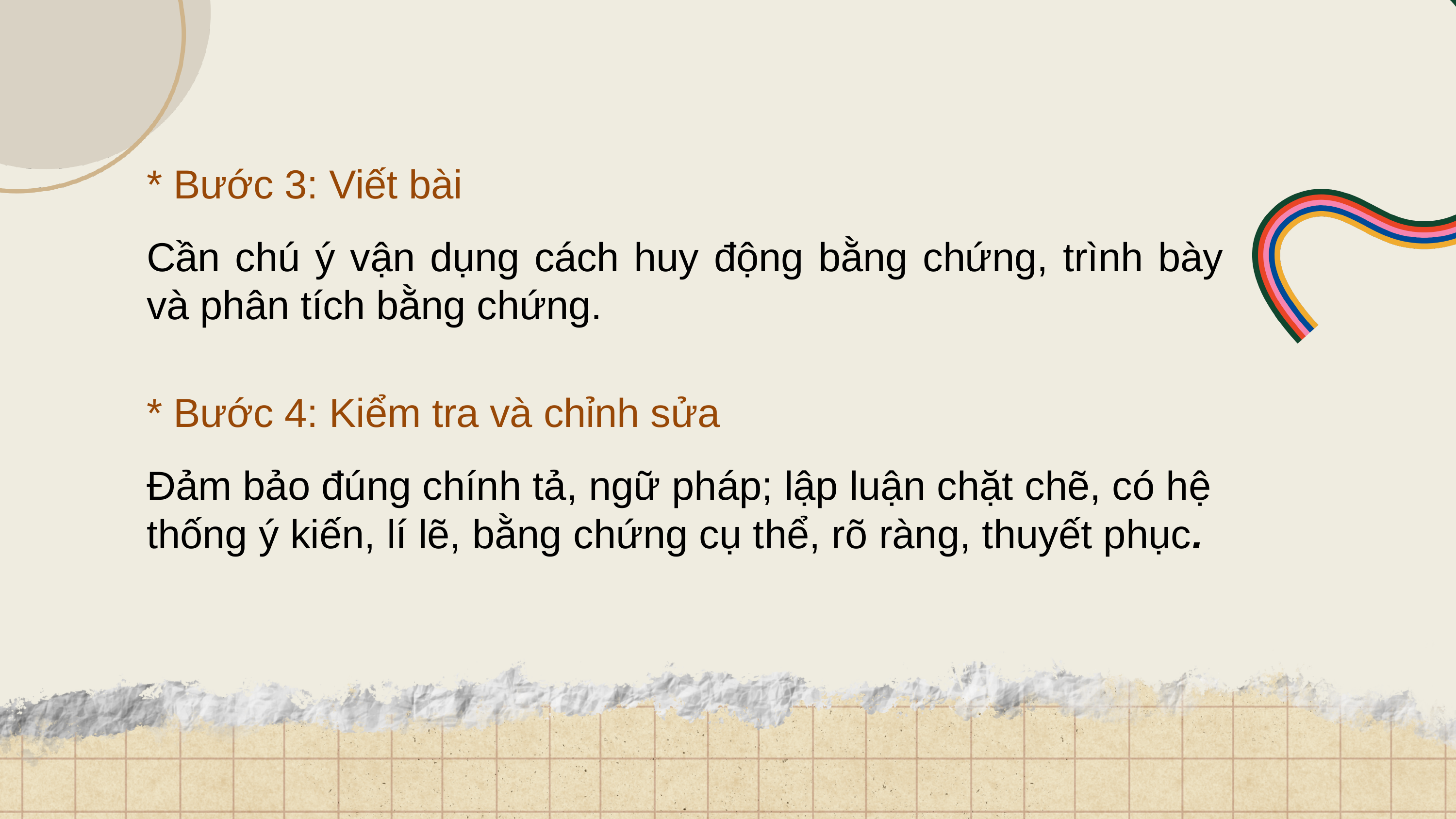

* Bước 3: Viết bài
Cần chú ý vận dụng cách huy động bằng chứng, trình bày và phân tích bằng chứng.
* Bước 4: Kiểm tra và chỉnh sửa
Đảm bảo đúng chính tả, ngữ pháp; lập luận chặt chẽ, có hệ thống ý kiến, lí lẽ, bằng chứng cụ thể, rõ ràng, thuyết phục.